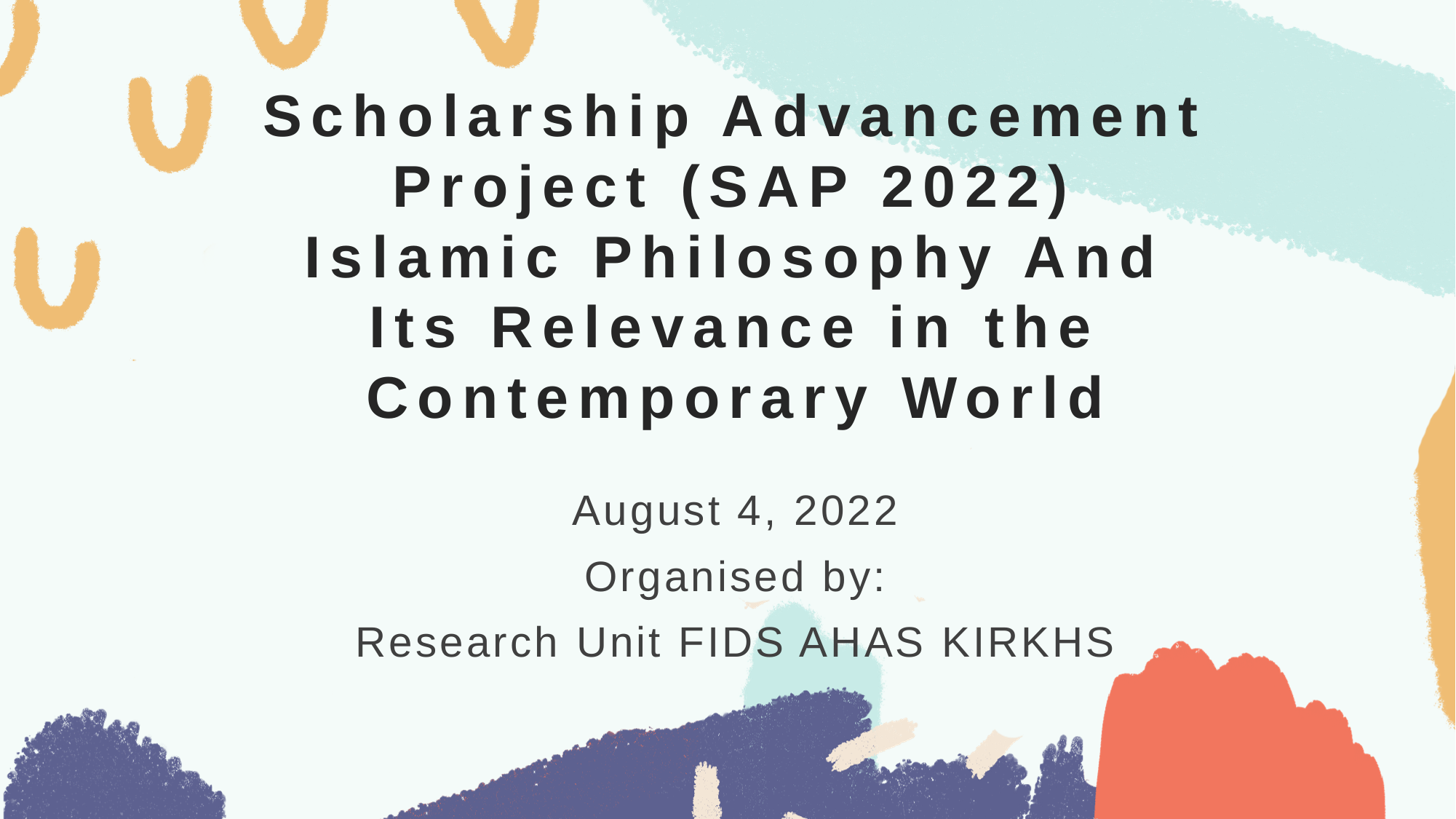

# Scholarship Advancement Project (SAP 2022) Islamic Philosophy And Its Relevance in the Contemporary World
August 4, 2022
Organised by:
Research Unit FIDS AHAS KIRKHS